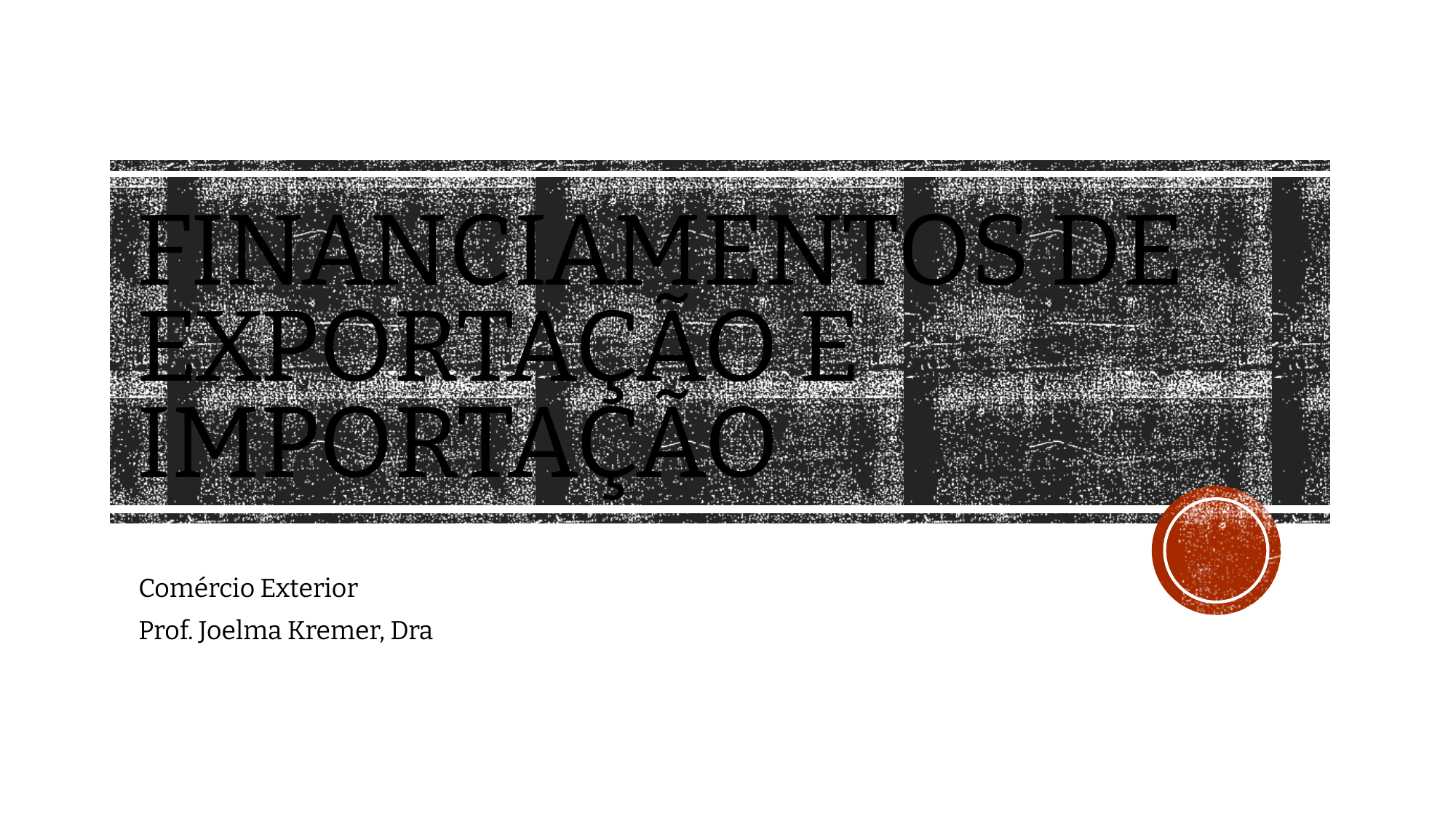

# Financiamentos de exportação e importação

Comércio Exterior
Prof. Joelma Kremer, Dra